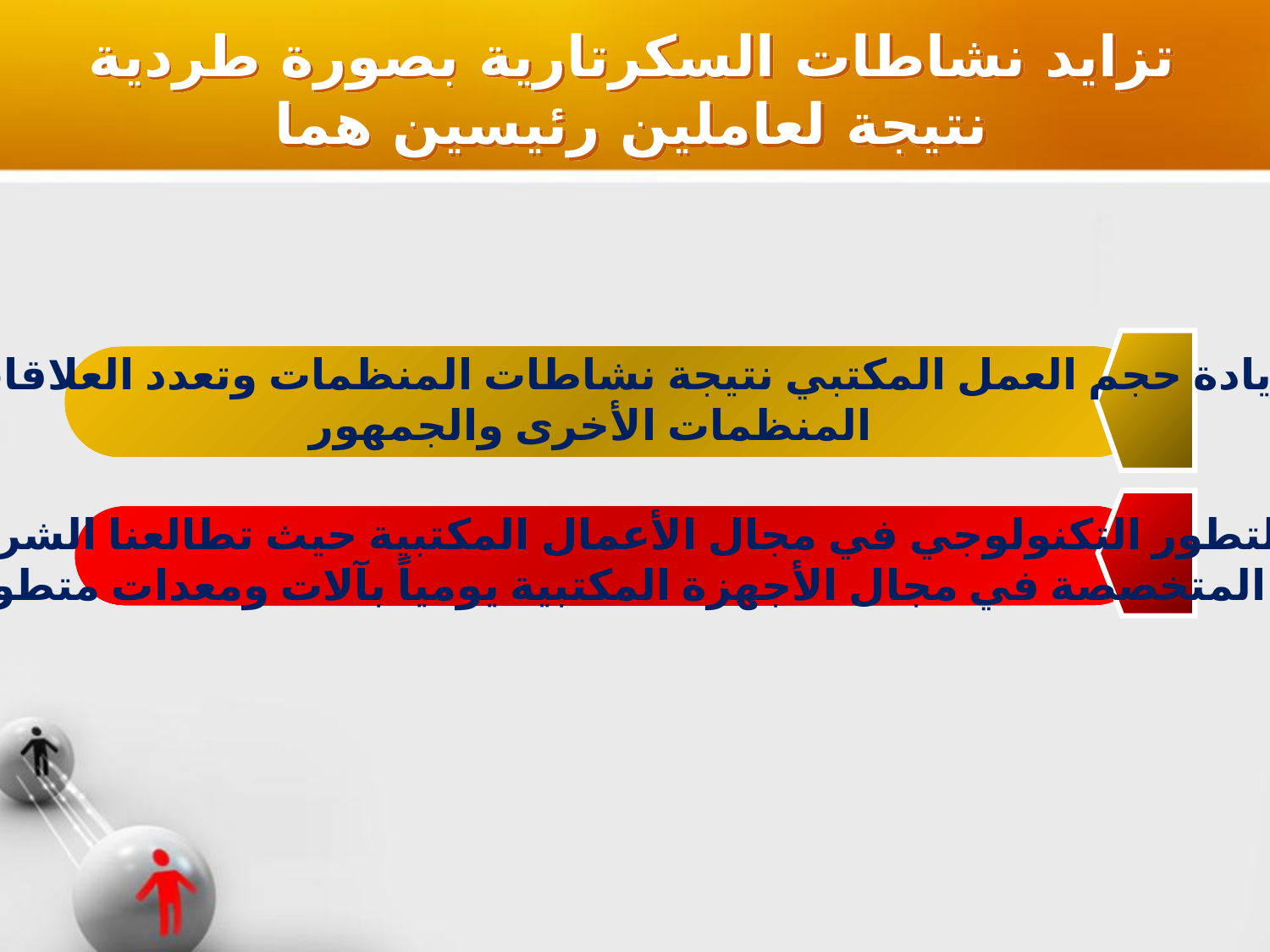

تزايد نشاطات السكرتارية بصورة طردية نتيجة لعاملين رئيسين هما

زيادة حجم العمل المكتبي نتيجة نشاطات المنظمات وتعدد العلاقات مع
 المنظمات الأخرى والجمهور

التطور التكنولوجي في مجال الأعمال المكتبية حيث تطالعنا الشركات
 المتخصصة في مجال الأجهزة المكتبية يومياً بآلات ومعدات متطورة